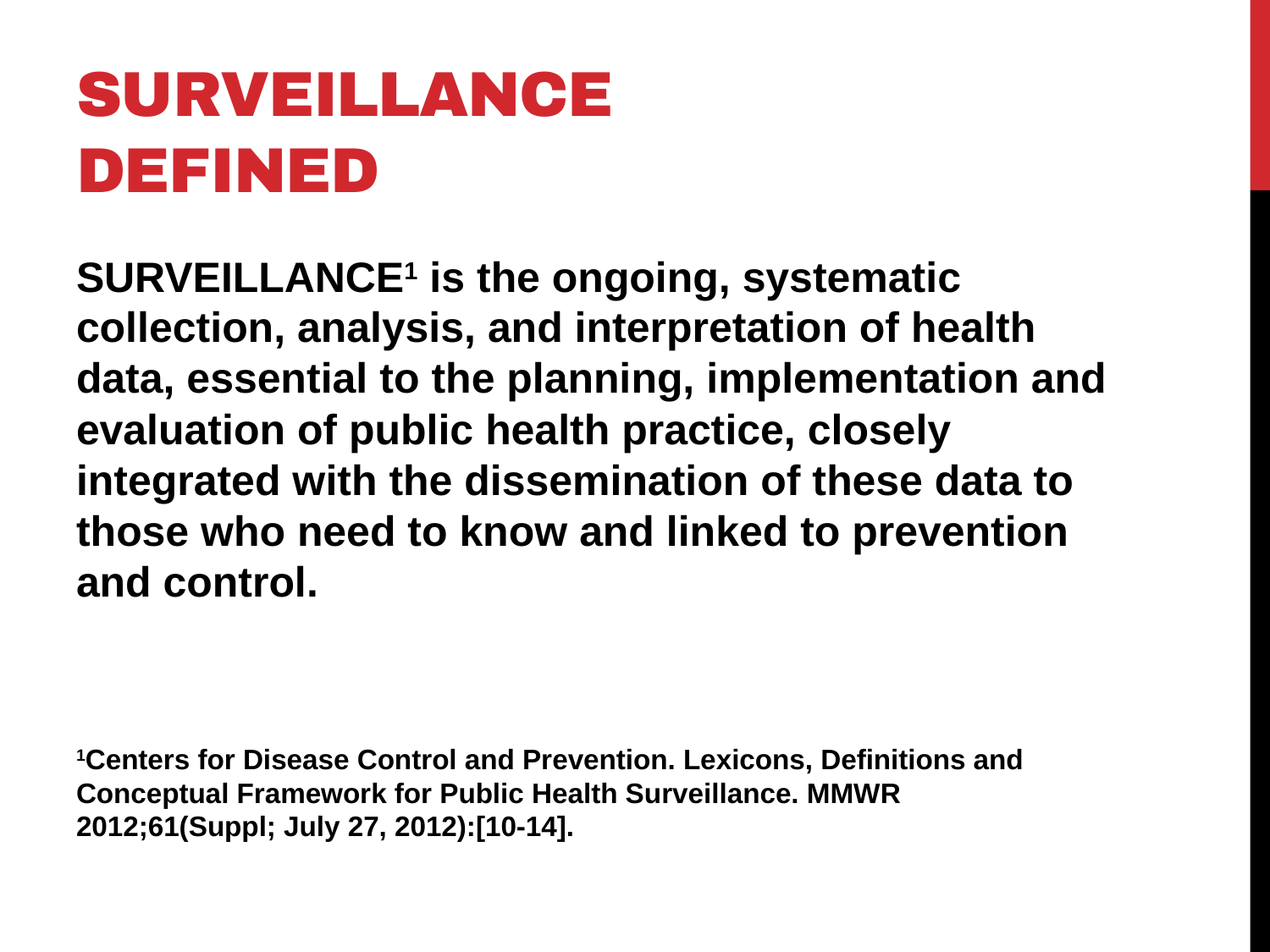

# Surveillance Defined
SURVEILLANCE1 is the ongoing, systematic collection, analysis, and interpretation of health data, essential to the planning, implementation and evaluation of public health practice, closely integrated with the dissemination of these data to those who need to know and linked to prevention and control.

1Centers for Disease Control and Prevention. Lexicons, Definitions and Conceptual Framework for Public Health Surveillance. MMWR 2012;61(Suppl; July 27, 2012):[10-14].